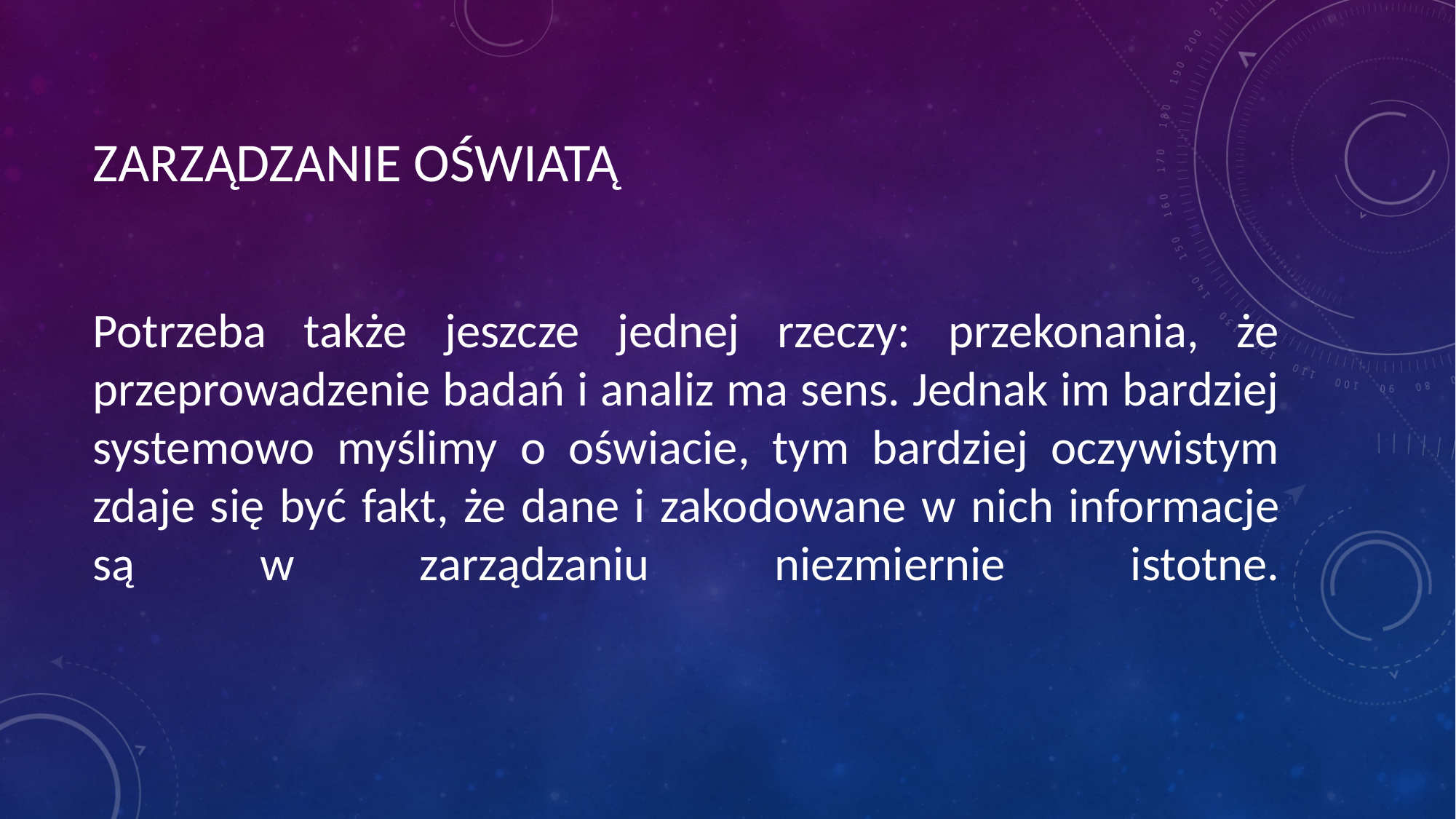

# Zarządzanie oświatą
Potrzeba także jeszcze jednej rzeczy: przekonania, że przeprowadzenie badań i analiz ma sens. Jednak im bardziej sys­temowo myślimy o oświacie, tym bardziej oczywistym zdaje się być fakt, że dane i zako­dowane w nich informacje są w zarządzaniu niezmiernie istotne.